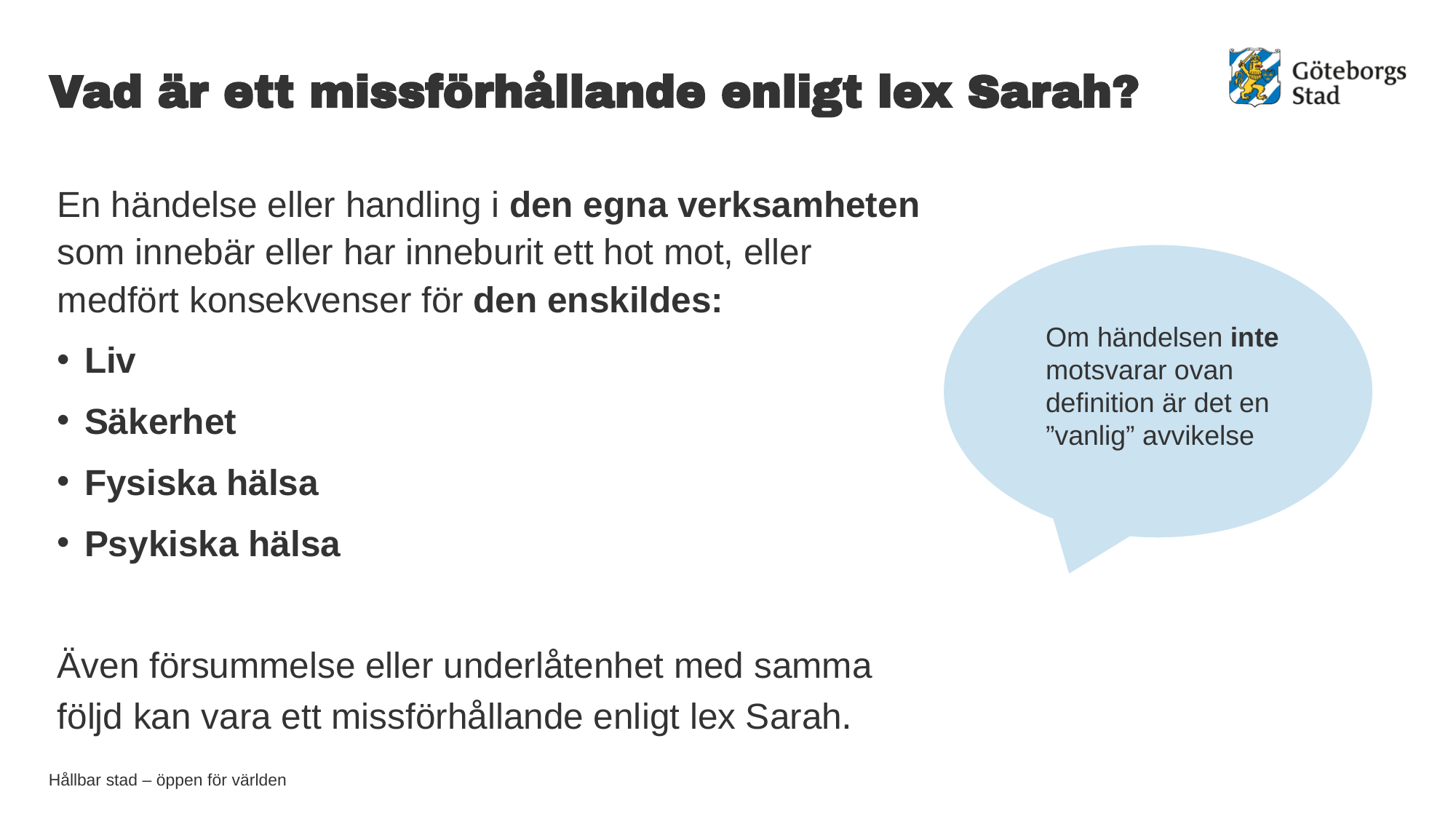

# Vad är ett missförhållande enligt lex Sarah?
En händelse eller handling i den egna verksamheten som innebär eller har inneburit ett hot mot, eller medfört konsekvenser för den enskildes:
Liv
Säkerhet
Fysiska hälsa
Psykiska hälsa

Även försummelse eller underlåtenhet med samma följd kan vara ett missförhållande enligt lex Sarah.

Om händelsen inte motsvarar ovan definition är det en ”vanlig” avvikelse